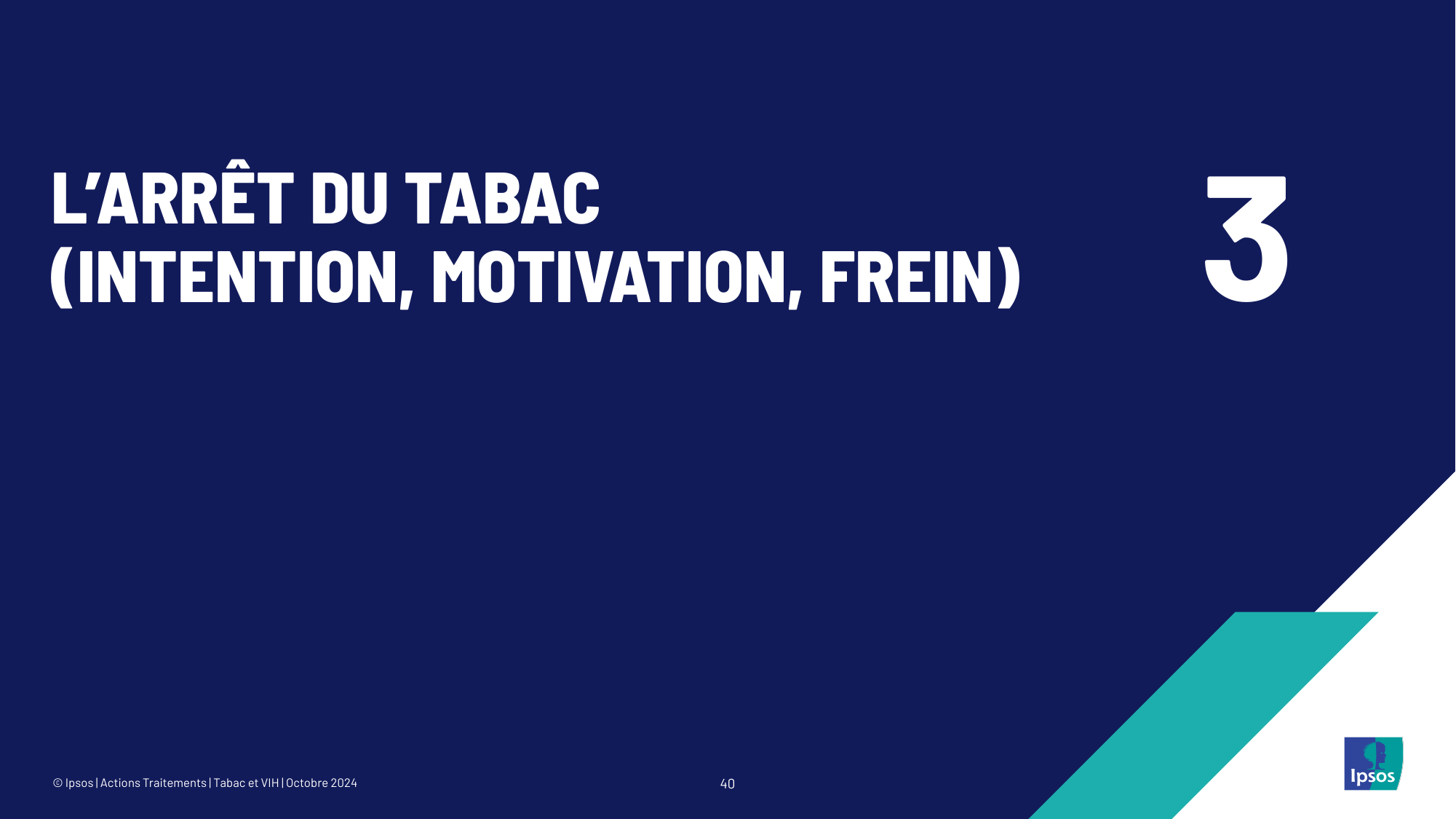

3

# L’ARRÊT DU TABAC (INTENTION, MOTIVATION, FREIN)